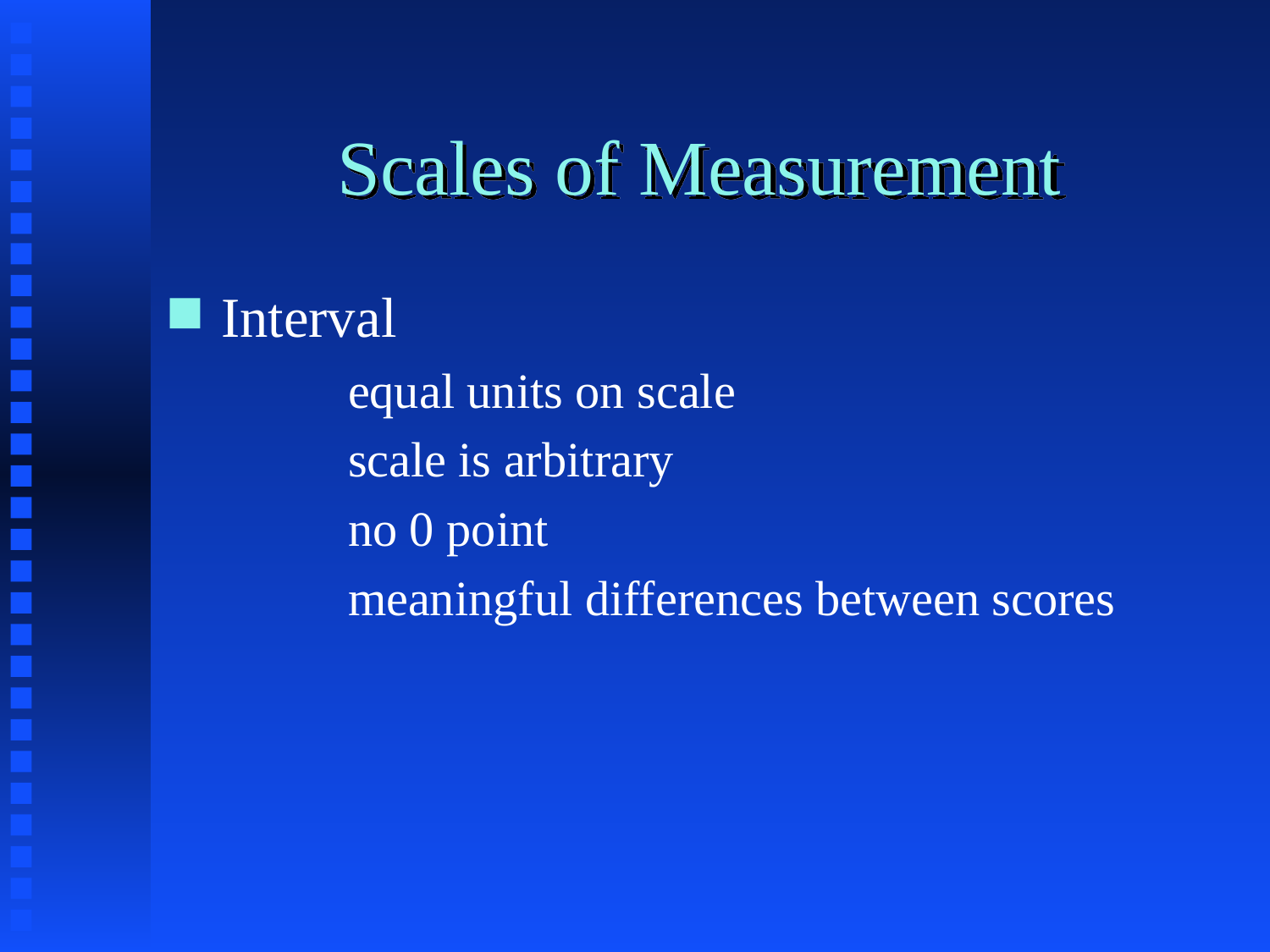

# Scales of Measurement
Interval
		equal units on scale
		scale is arbitrary
		no 0 point
		meaningful differences between scores